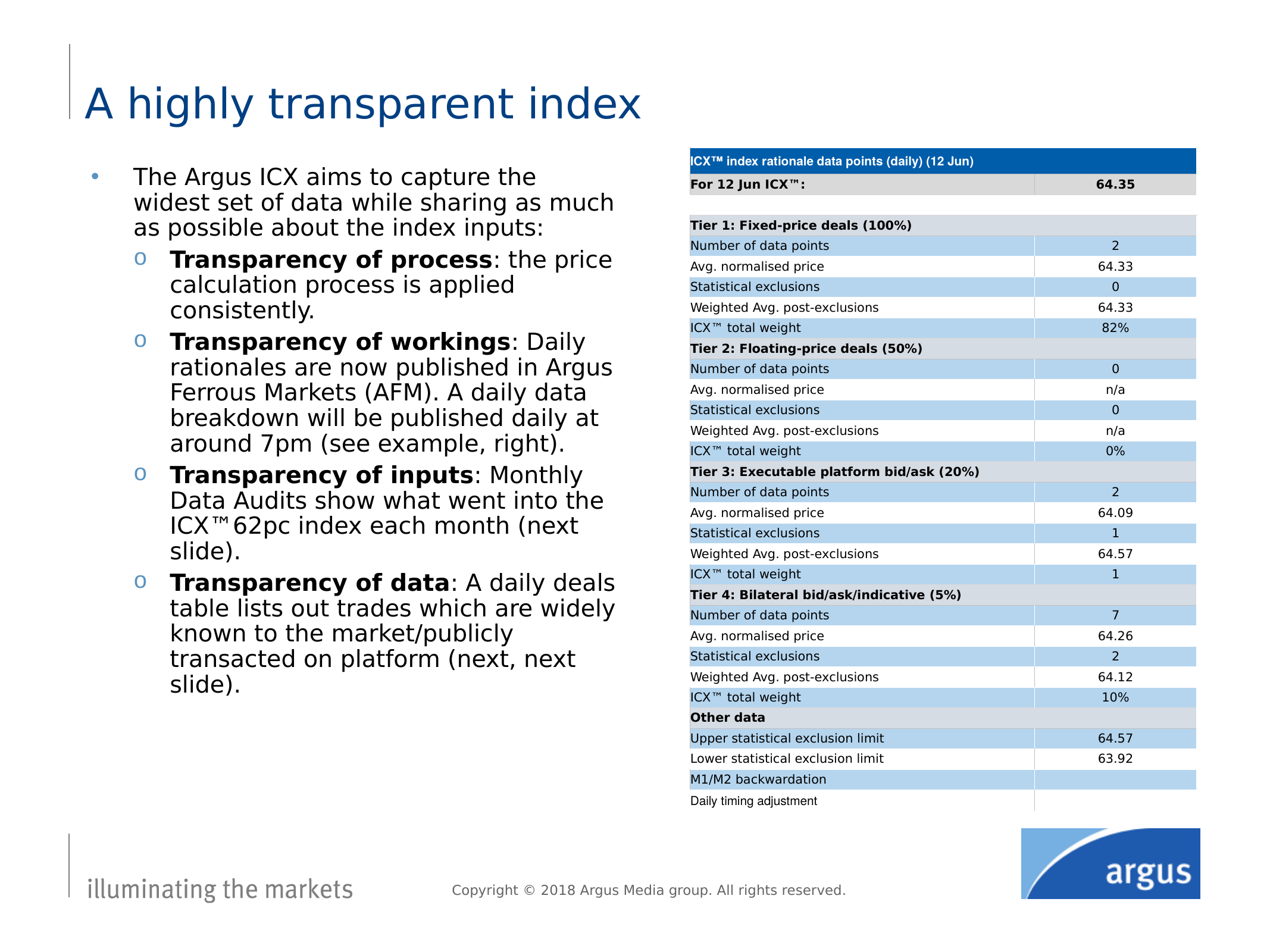

# A highly transparent index
| ICX™ index rationale data points (daily) (12 Jun) |  |
| --- | --- |
| For 12 Jun ICX™: | 64.35 |
|  |  |
| Tier 1: Fixed-price deals (100%) |  |
| Number of data points | 2 |
| Avg. normalised price | 64.33 |
| Statistical exclusions | 0 |
| Weighted Avg. post-exclusions | 64.33 |
| ICX™ total weight | 82% |
| Tier 2: Floating-price deals (50%) |  |
| Number of data points | 0 |
| Avg. normalised price | n/a |
| Statistical exclusions | 0 |
| Weighted Avg. post-exclusions | n/a |
| ICX™ total weight | 0% |
| Tier 3: Executable platform bid/ask (20%) |  |
| Number of data points | 2 |
| Avg. normalised price | 64.09 |
| Statistical exclusions | 1 |
| Weighted Avg. post-exclusions | 64.57 |
| ICX™ total weight | 1 |
| Tier 4: Bilateral bid/ask/indicative (5%) |  |
| Number of data points | 7 |
| Avg. normalised price | 64.26 |
| Statistical exclusions | 2 |
| Weighted Avg. post-exclusions | 64.12 |
| ICX™ total weight | 10% |
| Other data |  |
| Upper statistical exclusion limit | 64.57 |
| Lower statistical exclusion limit | 63.92 |
| M1/M2 backwardation |  |
| Daily timing adjustment |  |
The Argus ICX aims to capture the widest set of data while sharing as much as possible about the index inputs:
Transparency of process: the price calculation process is applied consistently.
Transparency of workings: Daily rationales are now published in Argus Ferrous Markets (AFM). A daily data breakdown will be published daily at around 7pm (see example, right).
Transparency of inputs: Monthly Data Audits show what went into the ICX™62pc index each month (next slide).
Transparency of data: A daily deals table lists out trades which are widely known to the market/publicly transacted on platform (next, next slide).
Copyright © 2018 Argus Media group. All rights reserved.